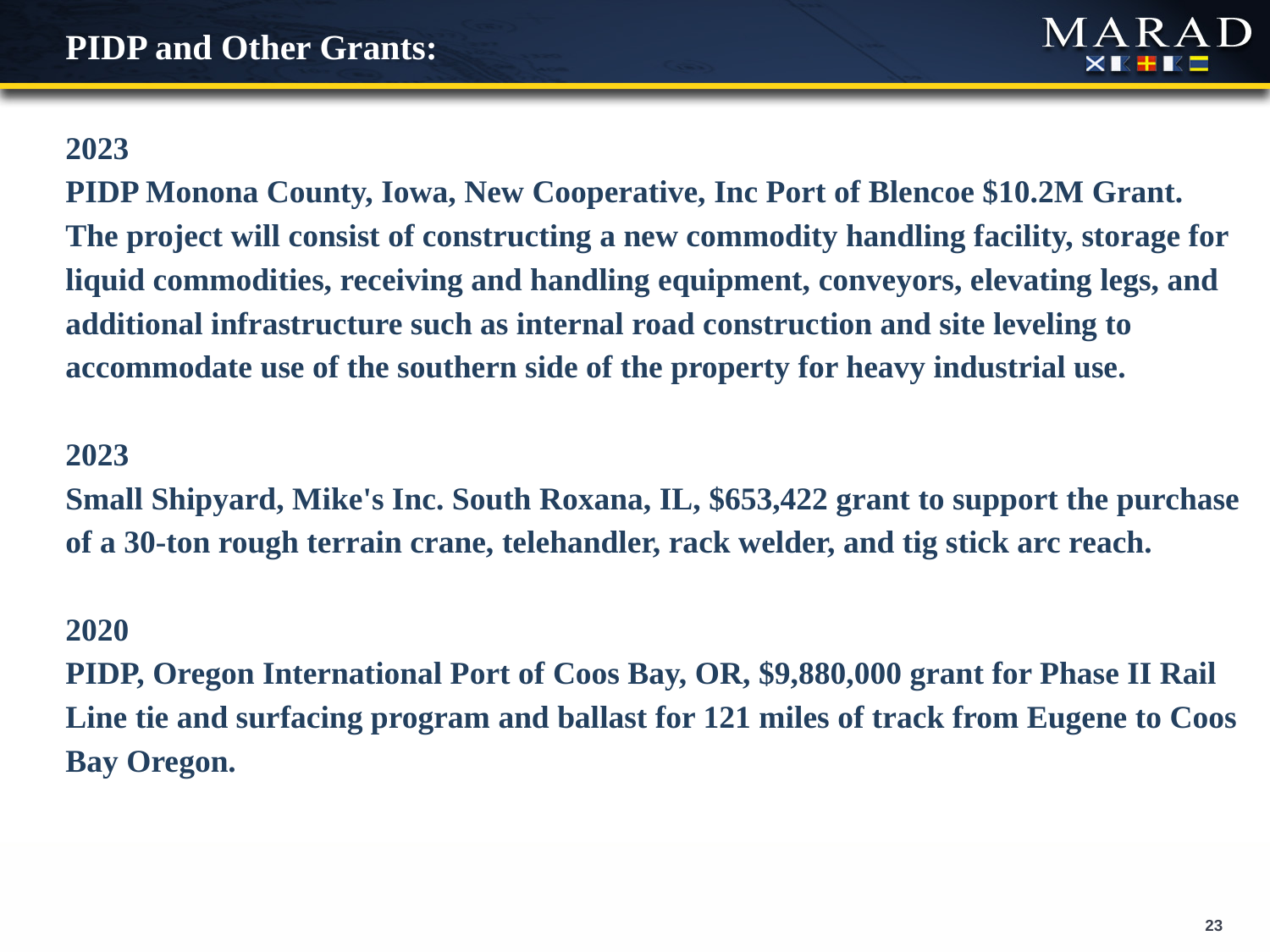

# PIDP and Other Grants:
2023
PIDP Monona County, Iowa, New Cooperative, Inc Port of Blencoe $10.2M Grant. The project will consist of constructing a new commodity handling facility, storage for liquid commodities, receiving and handling equipment, conveyors, elevating legs, and additional infrastructure such as internal road construction and site leveling to accommodate use of the southern side of the property for heavy industrial use.

2023
Small Shipyard, Mike's Inc. South Roxana, IL, $653,422 grant to support the purchase of a 30-ton rough terrain crane, telehandler, rack welder, and tig stick arc reach.

2020
PIDP, Oregon International Port of Coos Bay, OR, $9,880,000 grant for Phase II Rail Line tie and surfacing program and ballast for 121 miles of track from Eugene to Coos Bay Oregon.
23